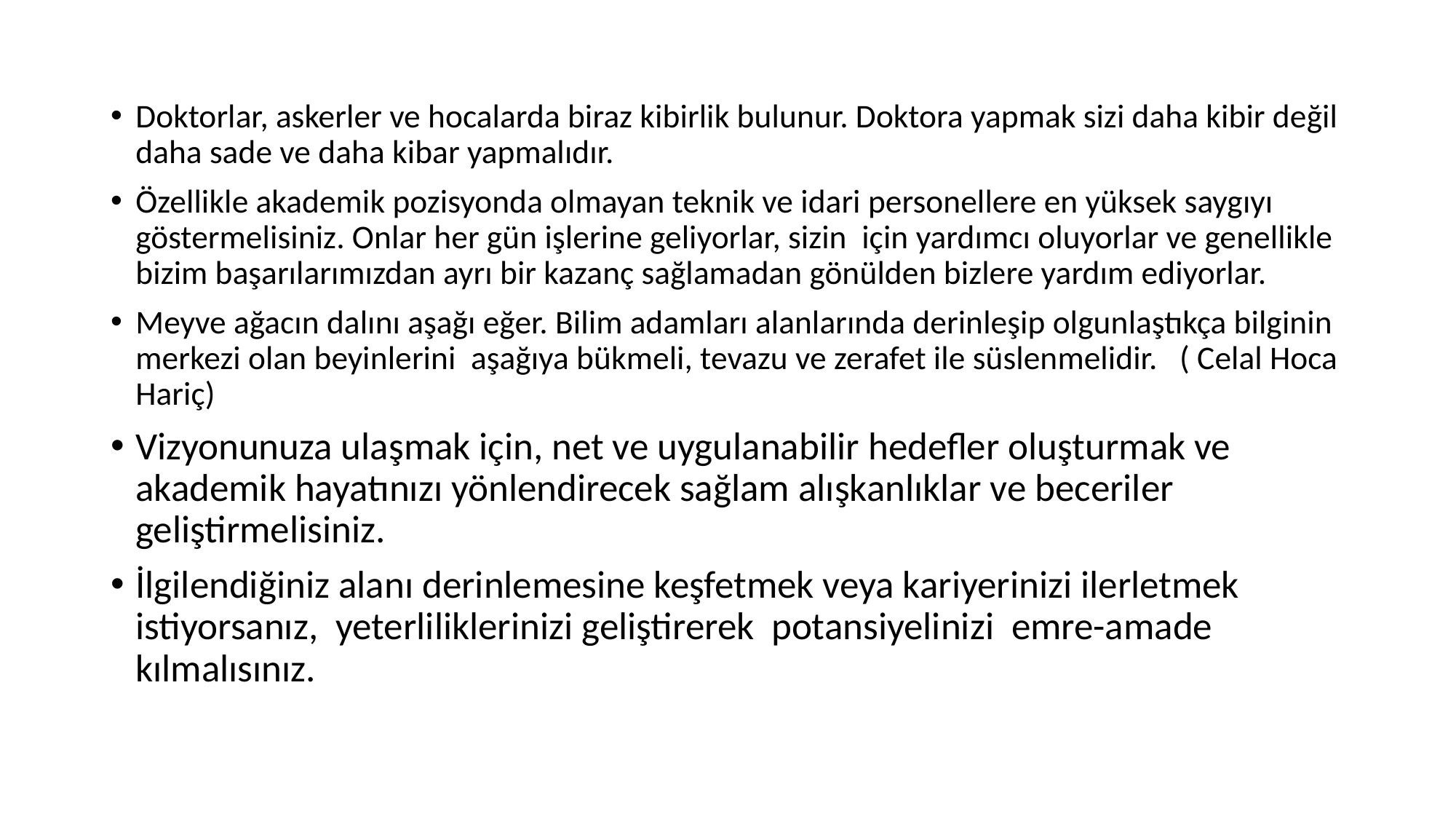

Doktorlar, askerler ve hocalarda biraz kibirlik bulunur. Doktora yapmak sizi daha kibir değil daha sade ve daha kibar yapmalıdır.
Özellikle akademik pozisyonda olmayan teknik ve idari personellere en yüksek saygıyı göstermelisiniz. Onlar her gün işlerine geliyorlar, sizin  için yardımcı oluyorlar ve genellikle bizim başarılarımızdan ayrı bir kazanç sağlamadan gönülden bizlere yardım ediyorlar.
Meyve ağacın dalını aşağı eğer. Bilim adamları alanlarında derinleşip olgunlaştıkça bilginin merkezi olan beyinlerini  aşağıya bükmeli, tevazu ve zerafet ile süslenmelidir.   ( Celal Hoca Hariç)
Vizyonunuza ulaşmak için, net ve uygulanabilir hedefler oluşturmak ve akademik hayatınızı yönlendirecek sağlam alışkanlıklar ve beceriler geliştirmelisiniz.
İlgilendiğiniz alanı derinlemesine keşfetmek veya kariyerinizi ilerletmek istiyorsanız,  yeterliliklerinizi geliştirerek  potansiyelinizi  emre-amade kılmalısınız.